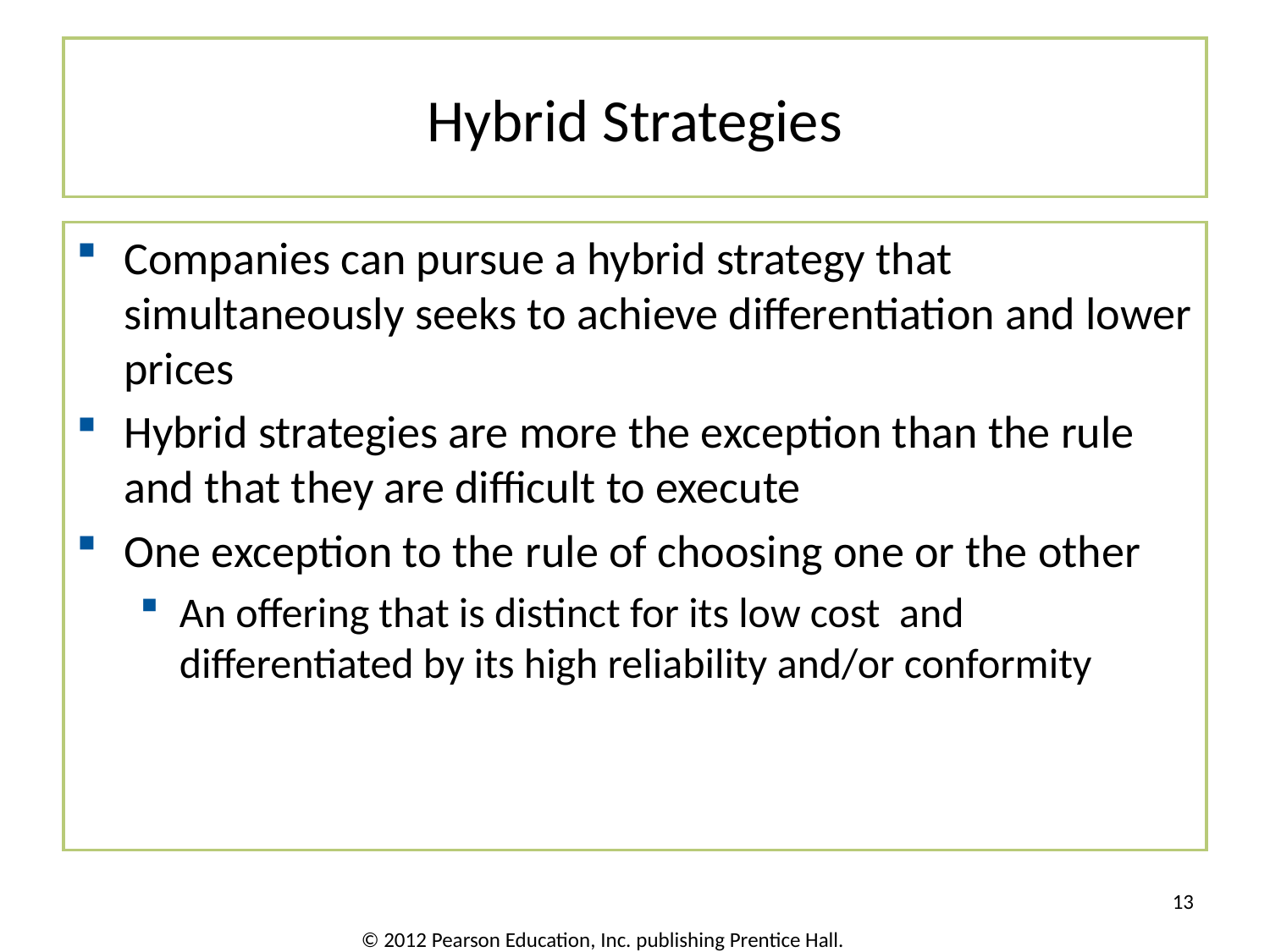

# Hybrid Strategies
Companies can pursue a hybrid strategy that simultaneously seeks to achieve differentiation and lower prices
Hybrid strategies are more the exception than the rule and that they are difficult to execute
One exception to the rule of choosing one or the other
An offering that is distinct for its low cost  and differentiated by its high reliability and/or conformity
13